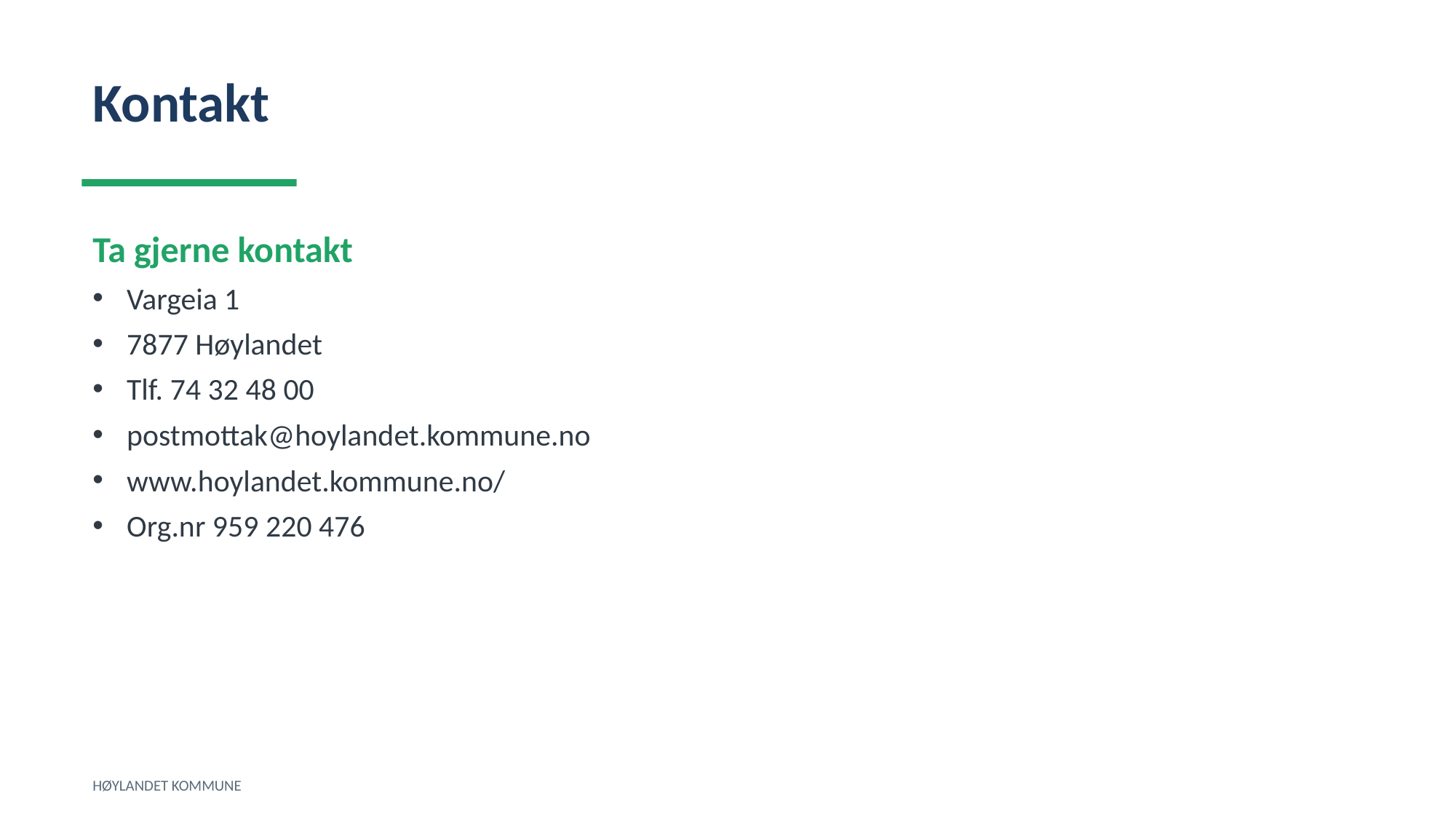

Kontakt

Ta gjerne kontakt
Vargeia 1
7877 Høylandet
Tlf. 74 32 48 00
postmottak@hoylandet.kommune.no
www.hoylandet.kommune.no/
Org.nr 959 220 476
HØYLANDET KOMMUNE